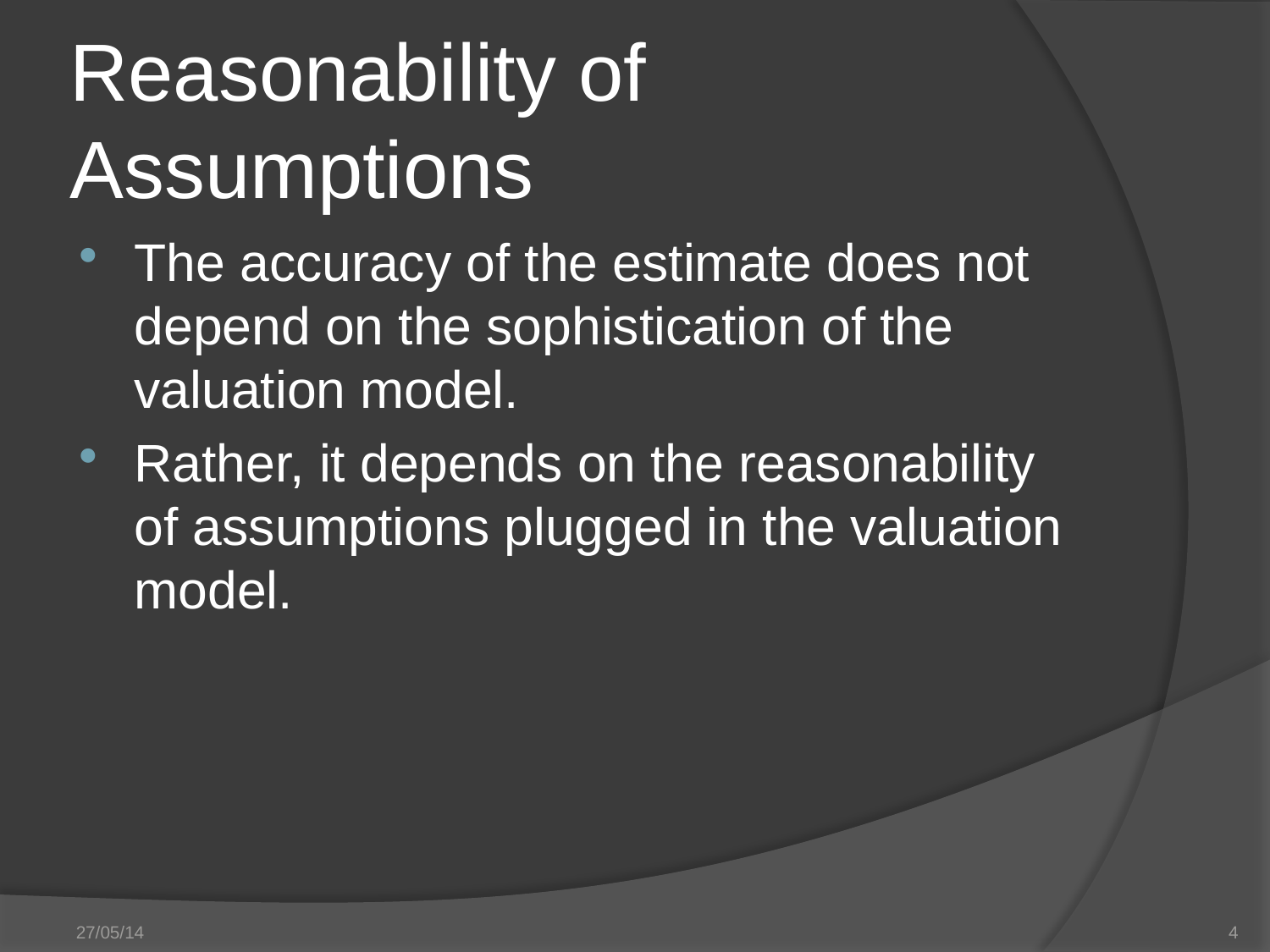

# Reasonability of Assumptions
The accuracy of the estimate does not depend on the sophistication of the valuation model.
Rather, it depends on the reasonability of assumptions plugged in the valuation model.
27/05/14
4